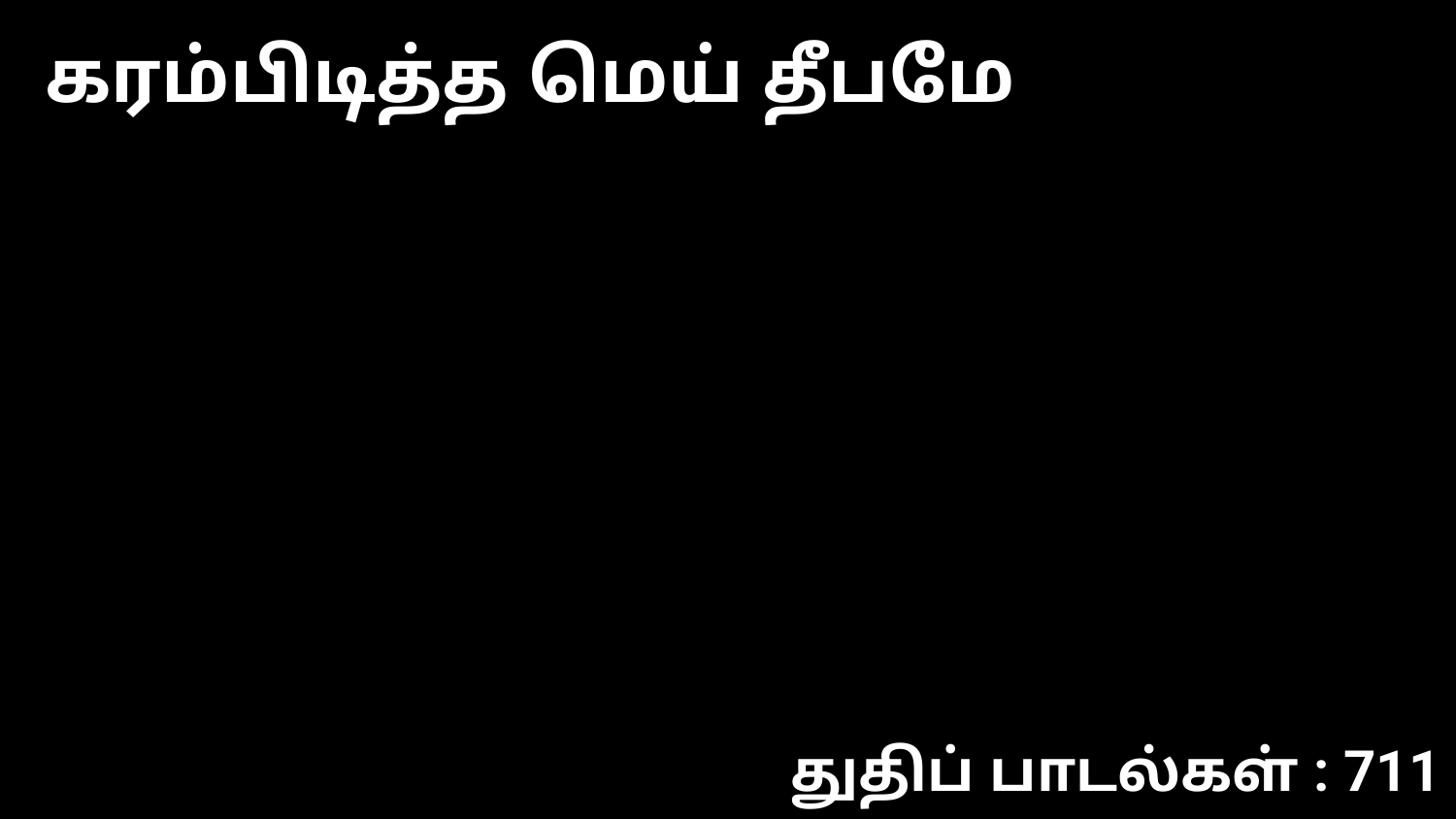

கரம்பிடித்த மெய் தீபமே
துதிப் பாடல்கள் : 711